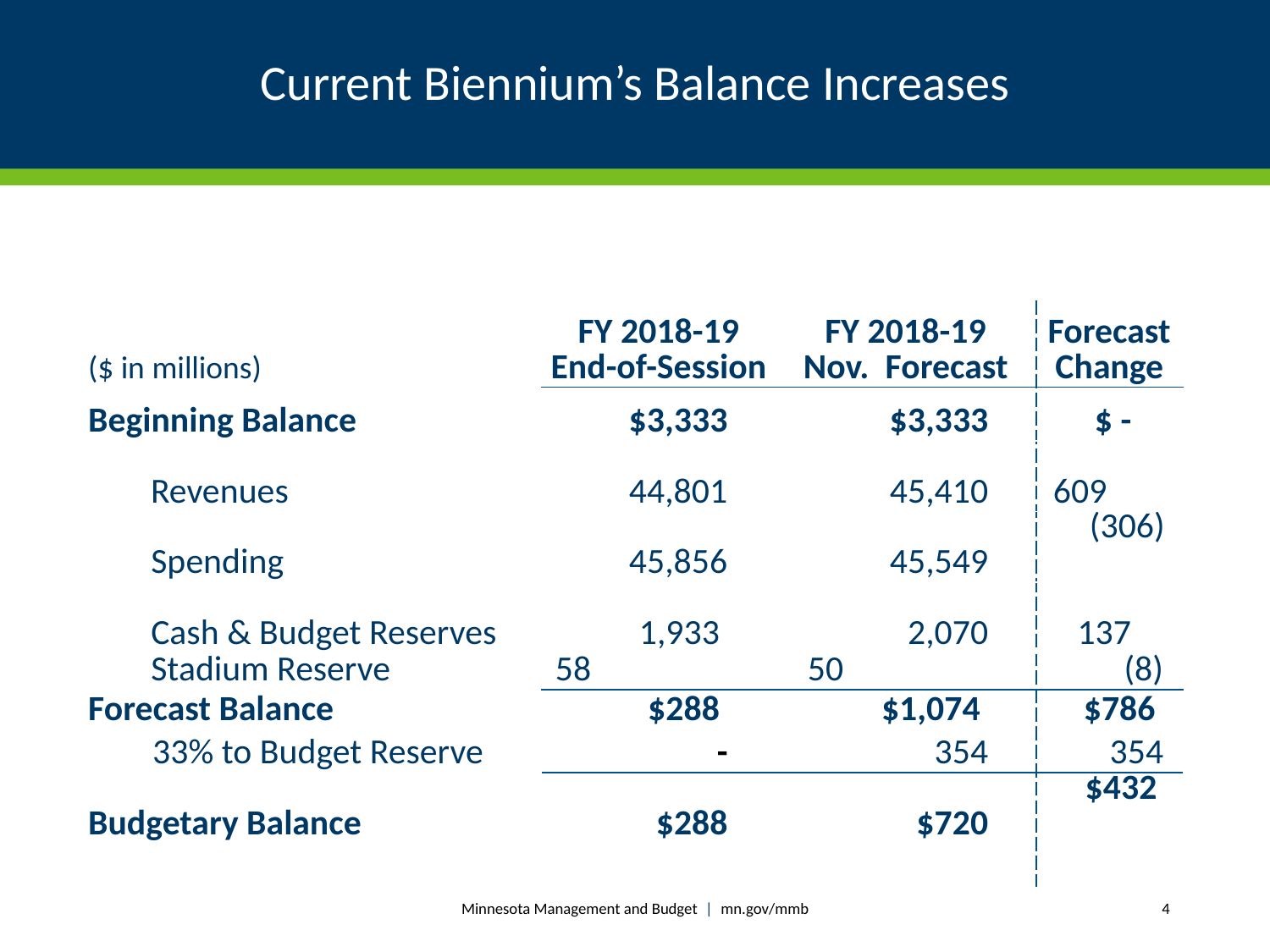

# Current Biennium’s Balance Increases
| ($ in millions) | FY 2018-19 End-of-Session | FY 2018-19 Nov. Forecast | Forecast Change |
| --- | --- | --- | --- |
| Beginning Balance | $3,333 | $3,333 | $ - |
| Revenues | 44,801 | 45,410 | 609 |
| Spending | 45,856 | 45,549 | (306) |
| Cash & Budget Reserves | 1,933 | 2,070 | 137 |
| Stadium Reserve | 58 | 50 | (8) |
| Forecast Balance | $288 | $1,074 | $786 |
| 33% to Budget Reserve | - | 354 | 354 |
| Budgetary Balance | $288 | $720 | $432 |
|  |  |  |  |
Minnesota Management and Budget | mn.gov/mmb
4